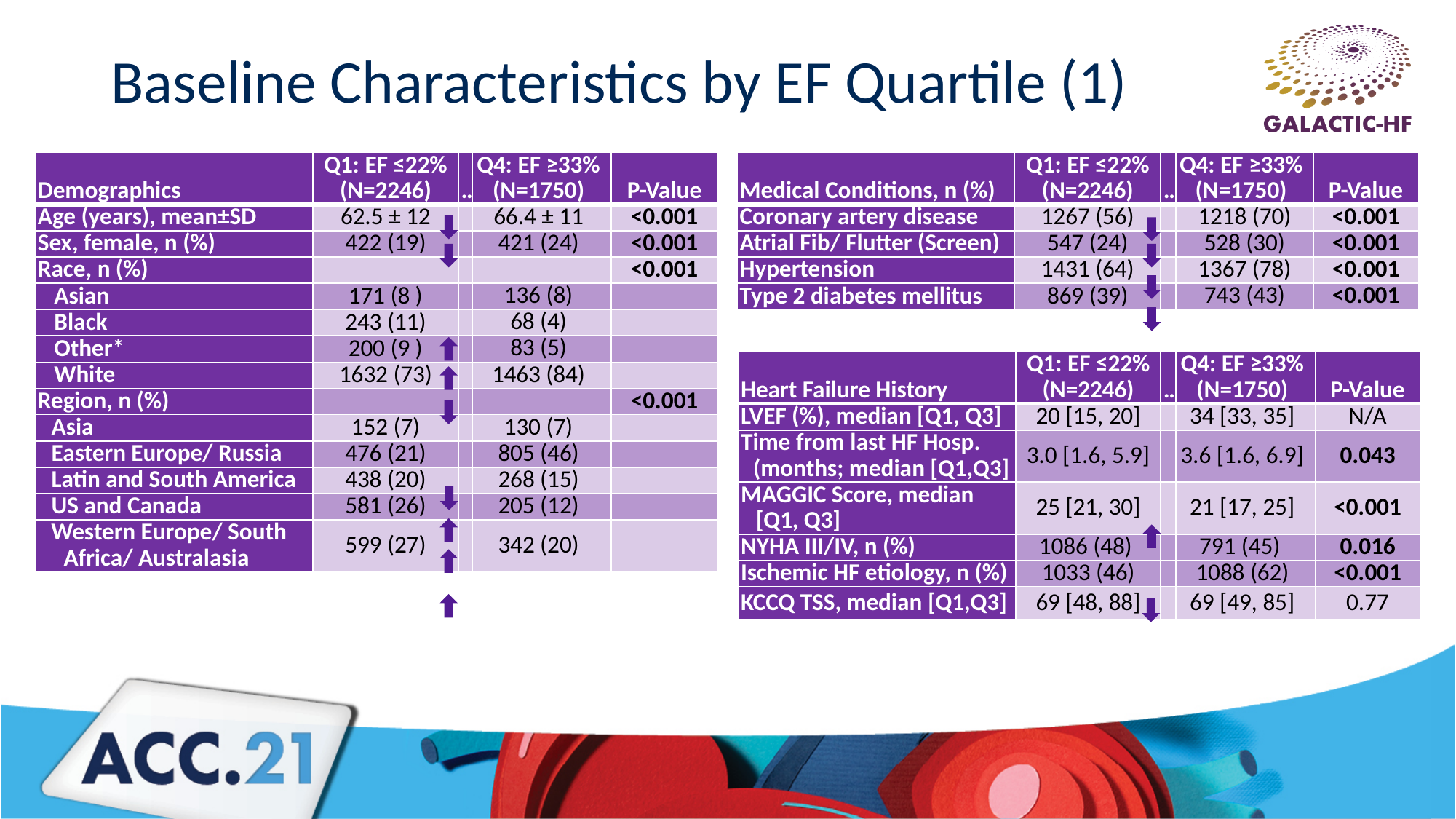

# Baseline Characteristics by EF Quartile (1)
| Demographics | Q1: EF ≤22% (N=2246) | … | Q4: EF ≥33% (N=1750) | P-Value |
| --- | --- | --- | --- | --- |
| Age (years), mean±SD | 62.5 ± 12 |  | 66.4 ± 11 | <0.001 |
| Sex, female, n (%) | 422 (19) |  | 421 (24) | <0.001 |
| Race, n (%) |  |  |  | <0.001 |
| Asian | 171 (8 ) |  | 136 (8) |  |
| Black | 243 (11) |  | 68 (4) |  |
| Other\* | 200 (9 ) |  | 83 (5) |  |
| White | 1632 (73) |  | 1463 (84) |  |
| Region, n (%) |  |  |  | <0.001 |
| Asia | 152 (7) |  | 130 (7) |  |
| Eastern Europe/ Russia | 476 (21) |  | 805 (46) |  |
| Latin and South America | 438 (20) |  | 268 (15) |  |
| US and Canada | 581 (26) |  | 205 (12) |  |
| Western Europe/ South Africa/ Australasia | 599 (27) |  | 342 (20) |  |
| Medical Conditions, n (%) | Q1: EF ≤22% (N=2246) | … | Q4: EF ≥33% (N=1750) | P-Value |
| --- | --- | --- | --- | --- |
| Coronary artery disease | 1267 (56) |  | 1218 (70) | <0.001 |
| Atrial Fib/ Flutter (Screen) | 547 (24) |  | 528 (30) | <0.001 |
| Hypertension | 1431 (64) |  | 1367 (78) | <0.001 |
| Type 2 diabetes mellitus | 869 (39) |  | 743 (43) | <0.001 |

| Heart Failure History | Q1: EF ≤22% (N=2246) | … | Q4: EF ≥33% (N=1750) | P-Value |
| --- | --- | --- | --- | --- |
| LVEF (%), median [Q1, Q3] | 20 [15, 20] |  | 34 [33, 35] | N/A |
| Time from last HF Hosp. (months; median [Q1,Q3] | 3.0 [1.6, 5.9] |  | 3.6 [1.6, 6.9] | 0.043 |
| MAGGIC Score, median [Q1, Q3] | 25 [21, 30] |  | 21 [17, 25] | <0.001 |
| NYHA III/IV, n (%) | 1086 (48) |  | 791 (45) | 0.016 |
| Ischemic HF etiology, n (%) | 1033 (46) |  | 1088 (62) | <0.001 |
| KCCQ TSS, median [Q1,Q3] | 69 [48, 88] |  | 69 [49, 85] | 0.77 |